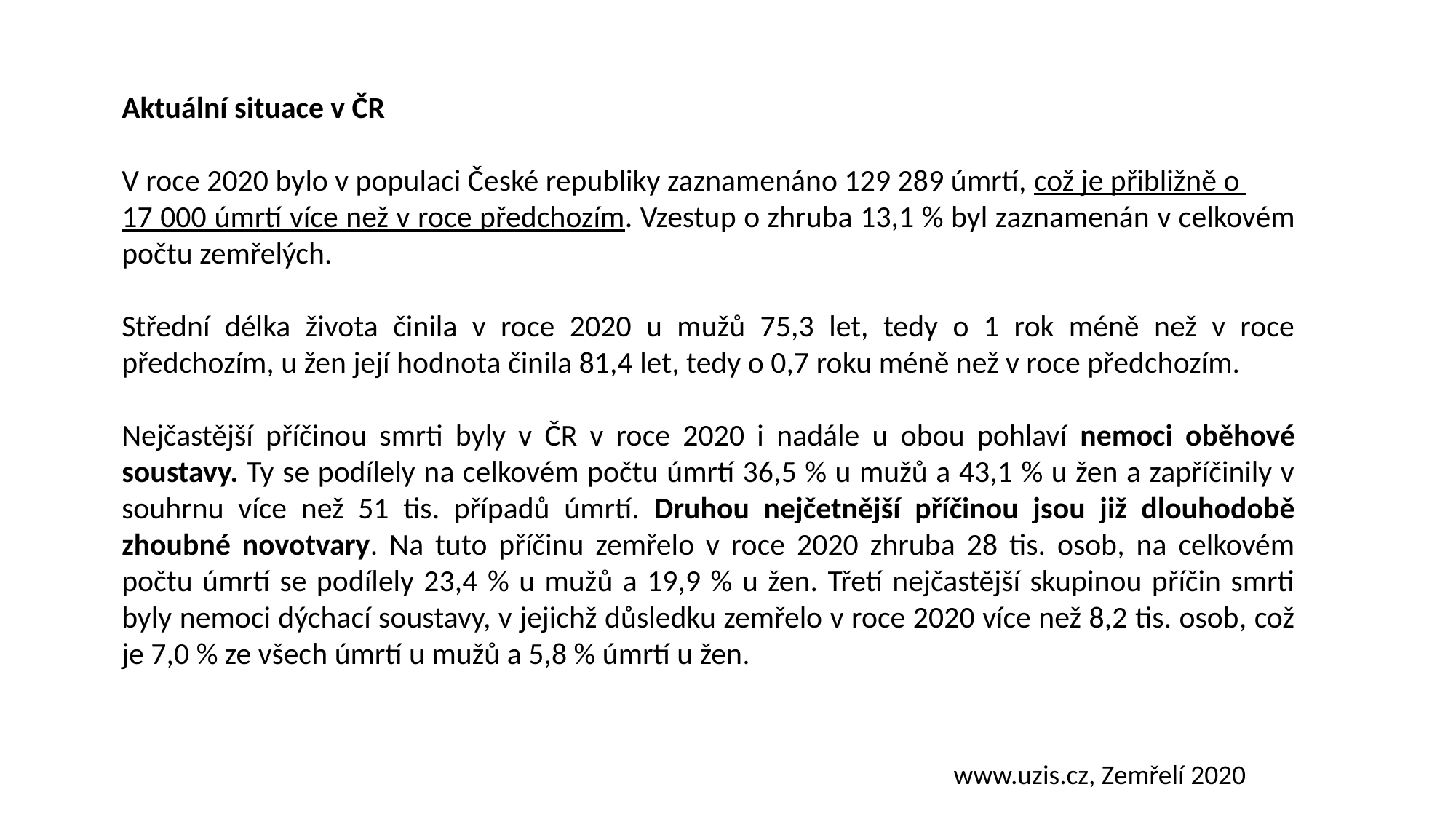

Aktuální situace v ČR

V roce 2020 bylo v populaci České republiky zaznamenáno 129 289 úmrtí, což je přibližně o
17 000 úmrtí více než v roce předchozím. Vzestup o zhruba 13,1 % byl zaznamenán v celkovém počtu zemřelých.

Střední délka života činila v roce 2020 u mužů 75,3 let, tedy o 1 rok méně než v roce předchozím, u žen její hodnota činila 81,4 let, tedy o 0,7 roku méně než v roce předchozím.

Nejčastější příčinou smrti byly v ČR v roce 2020 i nadále u obou pohlaví nemoci oběhové soustavy. Ty se podílely na celkovém počtu úmrtí 36,5 % u mužů a 43,1 % u žen a zapříčinily v souhrnu více než 51 tis. případů úmrtí. Druhou nejčetnější příčinou jsou již dlouhodobě zhoubné novotvary. Na tuto příčinu zemřelo v roce 2020 zhruba 28 tis. osob, na celkovém počtu úmrtí se podílely 23,4 % u mužů a 19,9 % u žen. Třetí nejčastější skupinou příčin smrti byly nemoci dýchací soustavy, v jejichž důsledku zemřelo v roce 2020 více než 8,2 tis. osob, což je 7,0 % ze všech úmrtí u mužů a 5,8 % úmrtí u žen.
www.uzis.cz, Zemřelí 2020